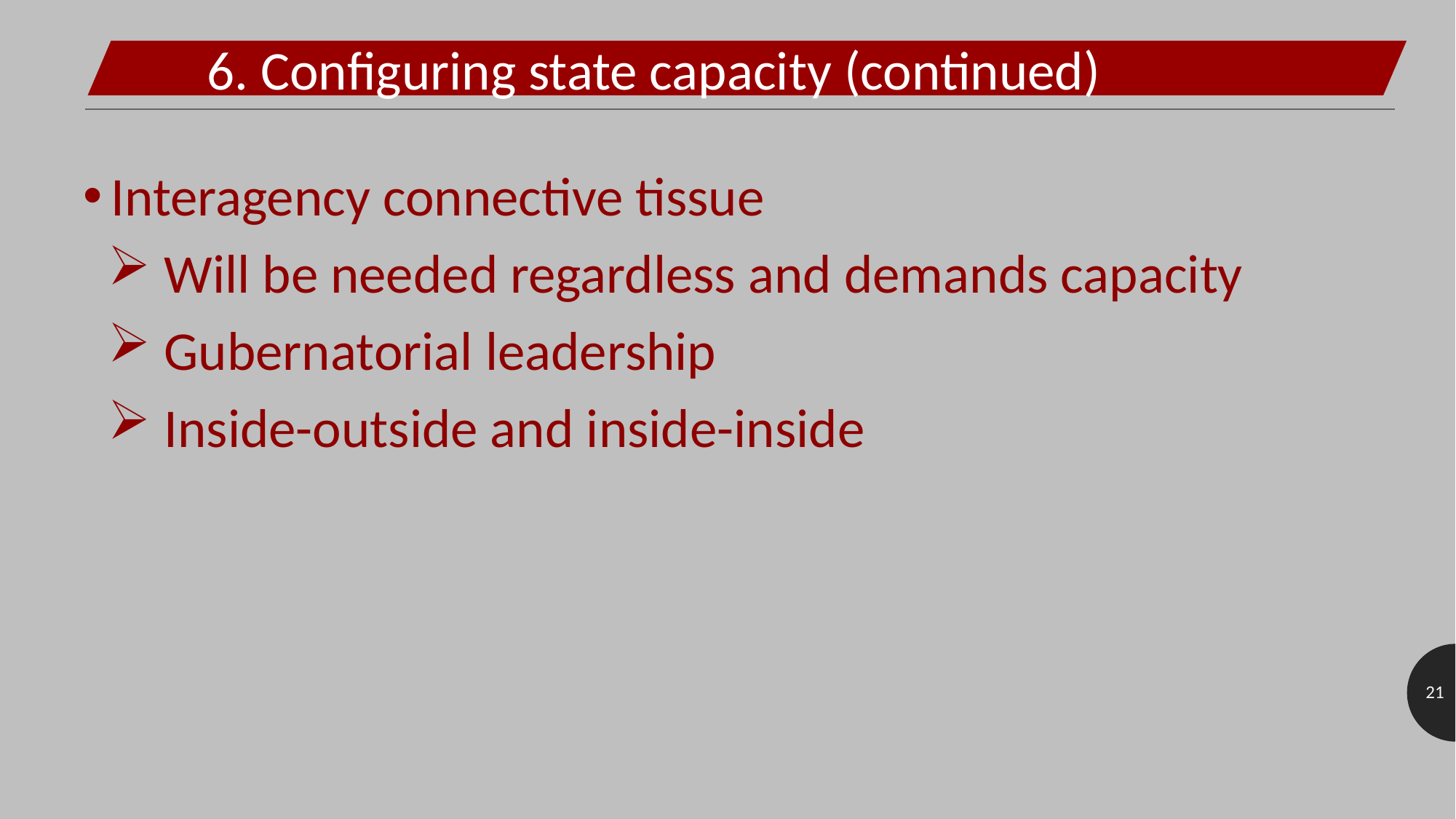

6. Configuring state capacity (continued)
Interagency connective tissue
 Will be needed regardless and demands capacity
 Gubernatorial leadership
 Inside-outside and inside-inside
21